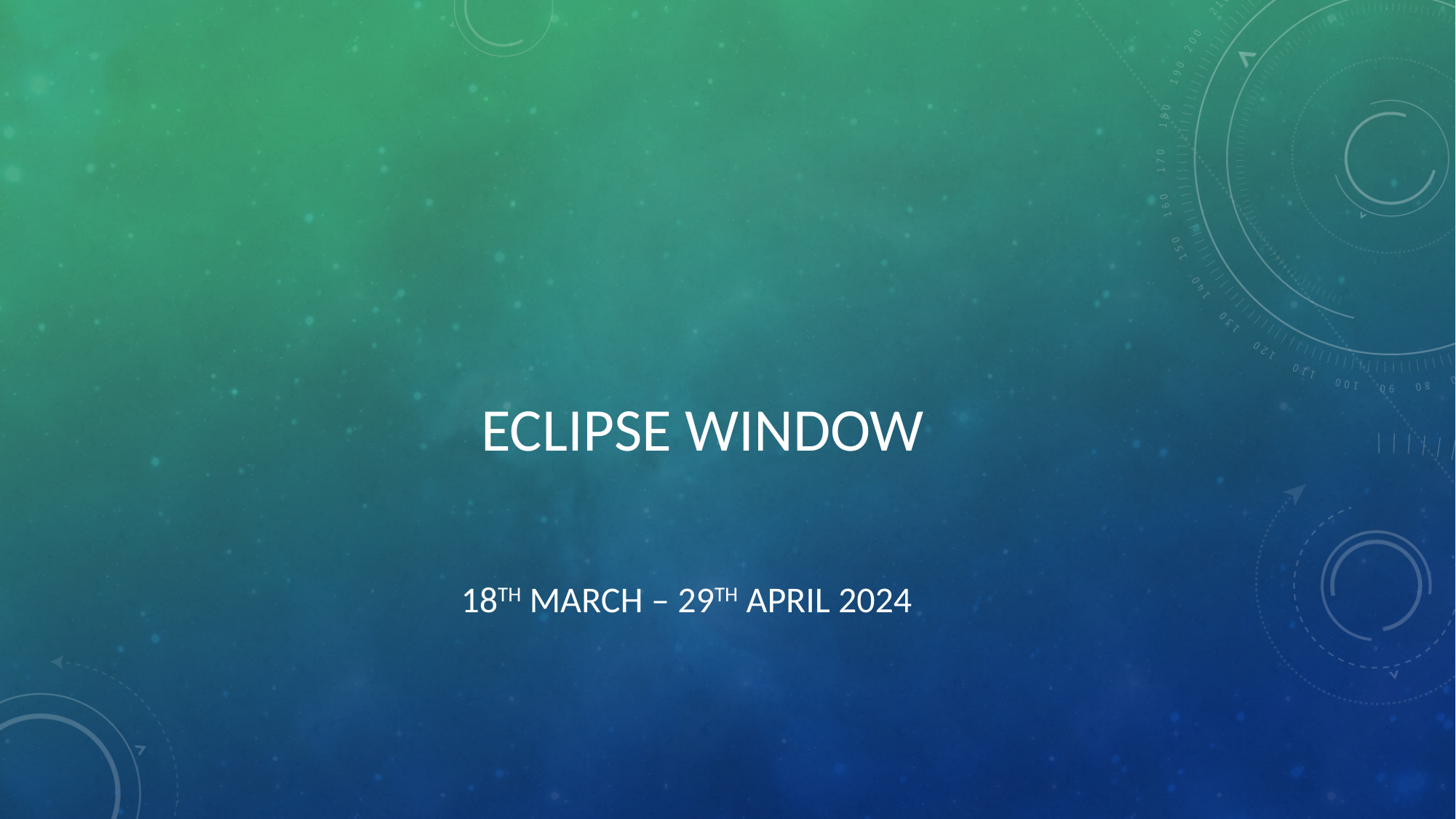

# ECLIPSE WINDOW
18TH March – 29th April 2024